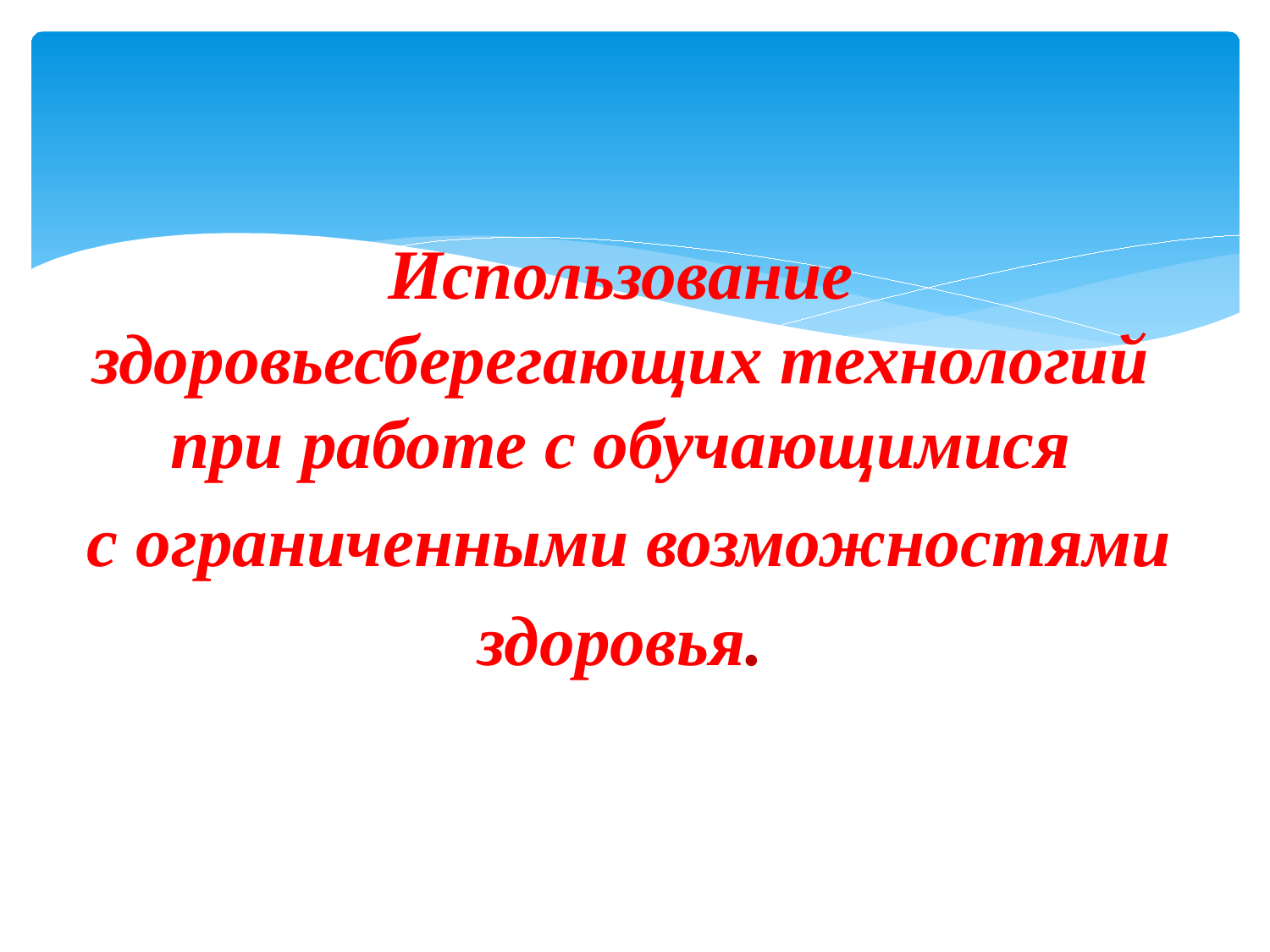

#
Использование здоровьесберегающих технологий при работе с обучающимися
 с ограниченными возможностями
здоровья.